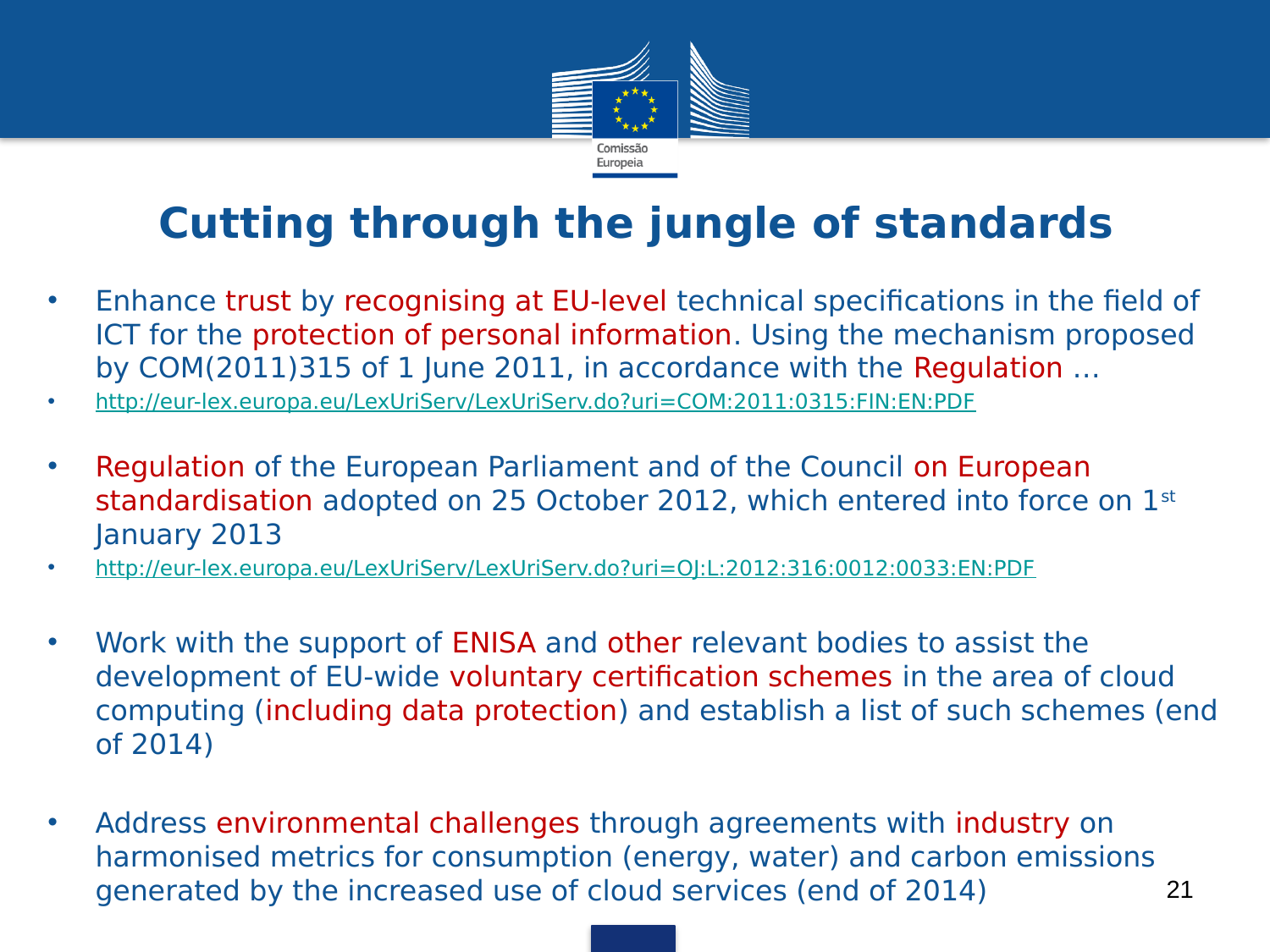

# Cutting through the jungle of standards
Enhance trust by recognising at EU-level technical specifications in the field of ICT for the protection of personal information. Using the mechanism proposed by COM(2011)315 of 1 June 2011, in accordance with the Regulation …
http://eur-lex.europa.eu/LexUriServ/LexUriServ.do?uri=COM:2011:0315:FIN:EN:PDF

Regulation of the European Parliament and of the Council on European standardisation adopted on 25 October 2012, which entered into force on 1st January 2013
http://eur-lex.europa.eu/LexUriServ/LexUriServ.do?uri=OJ:L:2012:316:0012:0033:EN:PDF

Work with the support of ENISA and other relevant bodies to assist the development of EU-wide voluntary certification schemes in the area of cloud computing (including data protection) and establish a list of such schemes (end of 2014)

Address environmental challenges through agreements with industry on harmonised metrics for consumption (energy, water) and carbon emissions generated by the increased use of cloud services (end of 2014)

21